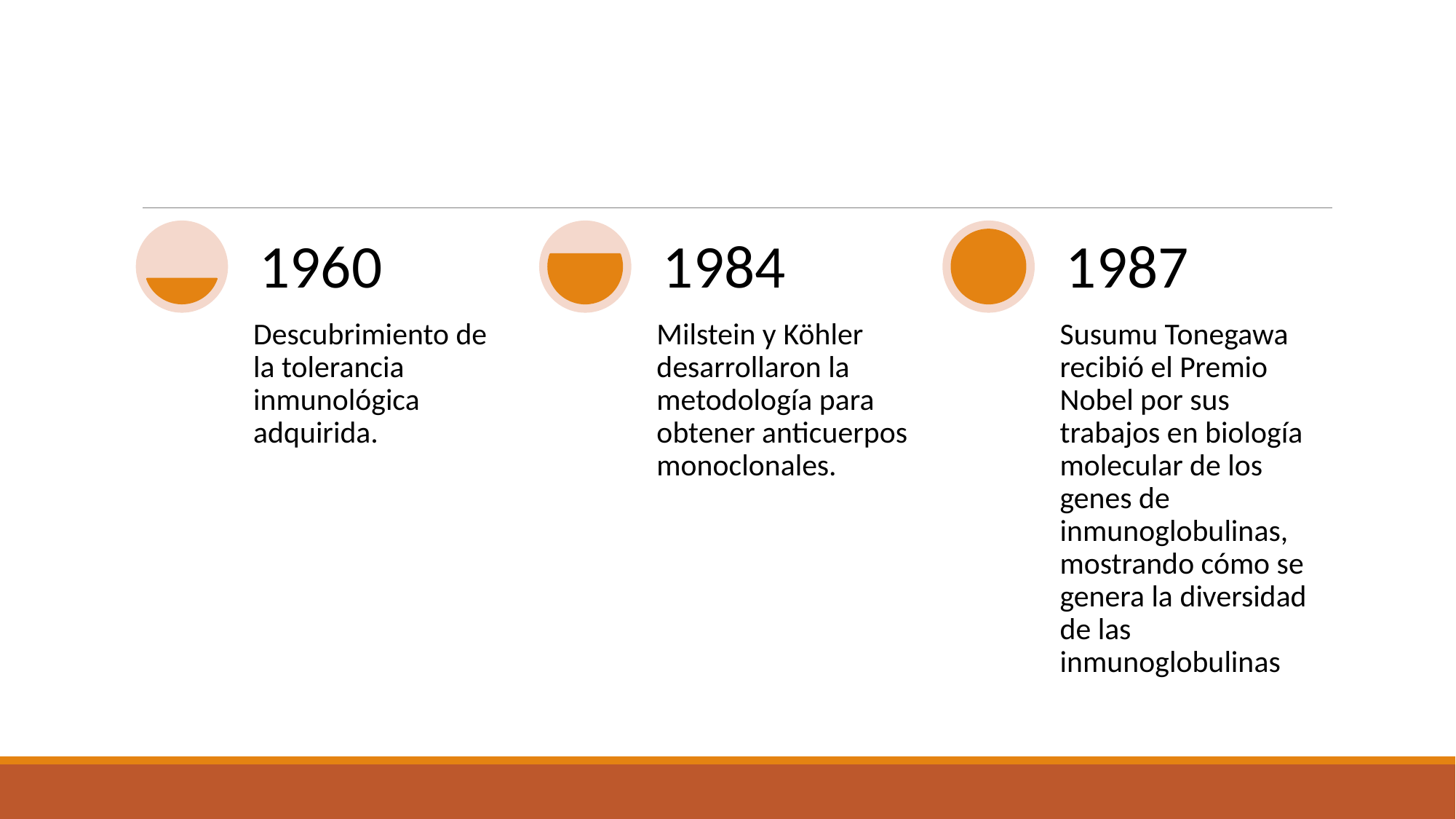

#
Descubrimiento de la tolerancia inmunológica adquirida.
1960
Milstein y Köhler desarrollaron la metodología para obtener anticuerpos monoclonales.
1984
Susumu Tonegawa recibió el Premio Nobel por sus trabajos en biología molecular de los genes de inmunoglobulinas, mostrando cómo se genera la diversidad de las inmunoglobulinas
1987